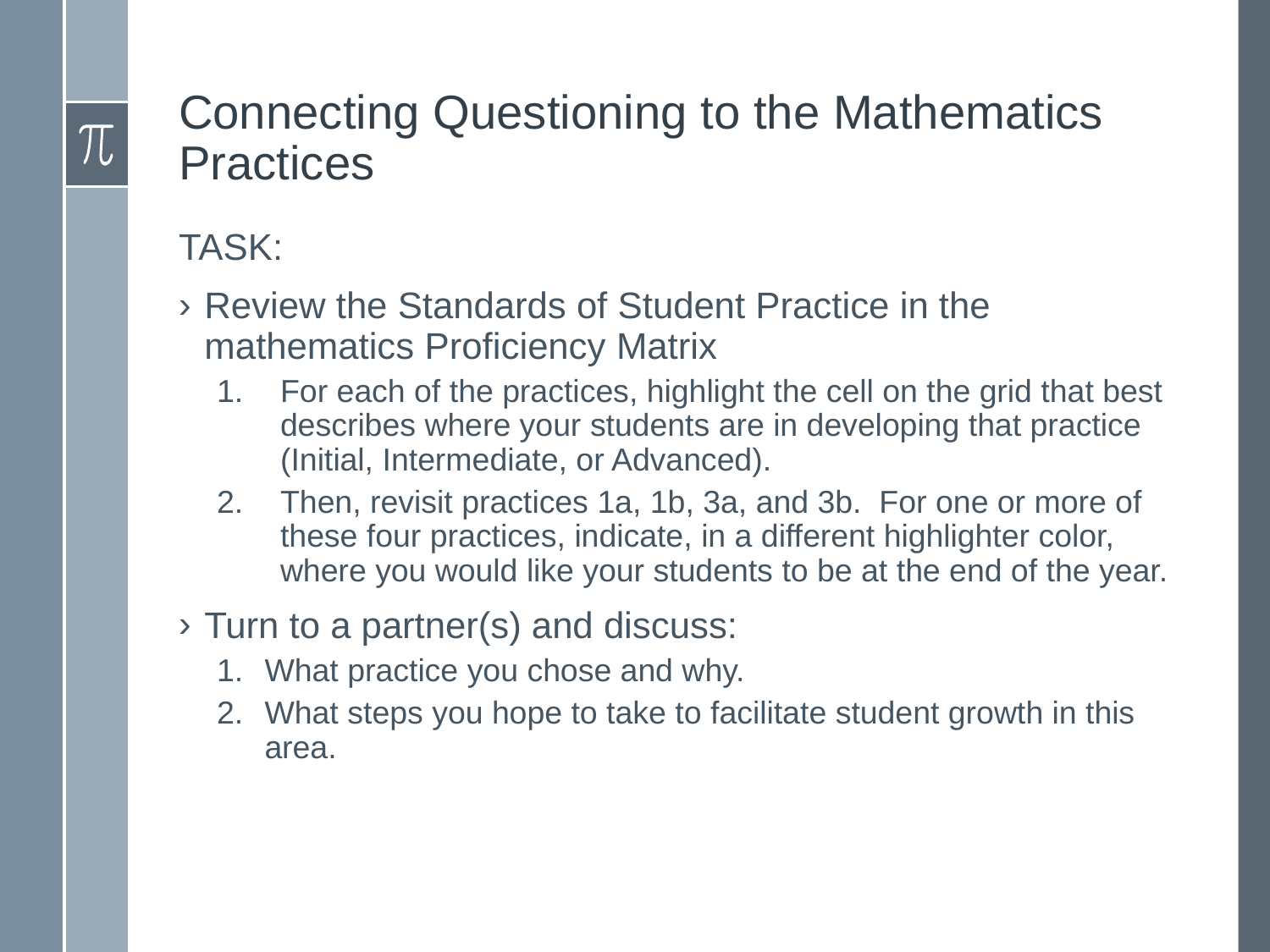

# Connecting Questioning to the Mathematics Practices
TASK:
Review the Standards of Student Practice in the mathematics Proficiency Matrix
For each of the practices, highlight the cell on the grid that best describes where your students are in developing that practice (Initial, Intermediate, or Advanced).
Then, revisit practices 1a, 1b, 3a, and 3b.  For one or more of these four practices, indicate, in a different highlighter color, where you would like your students to be at the end of the year.
Turn to a partner(s) and discuss:
What practice you chose and why.
What steps you hope to take to facilitate student growth in this area.